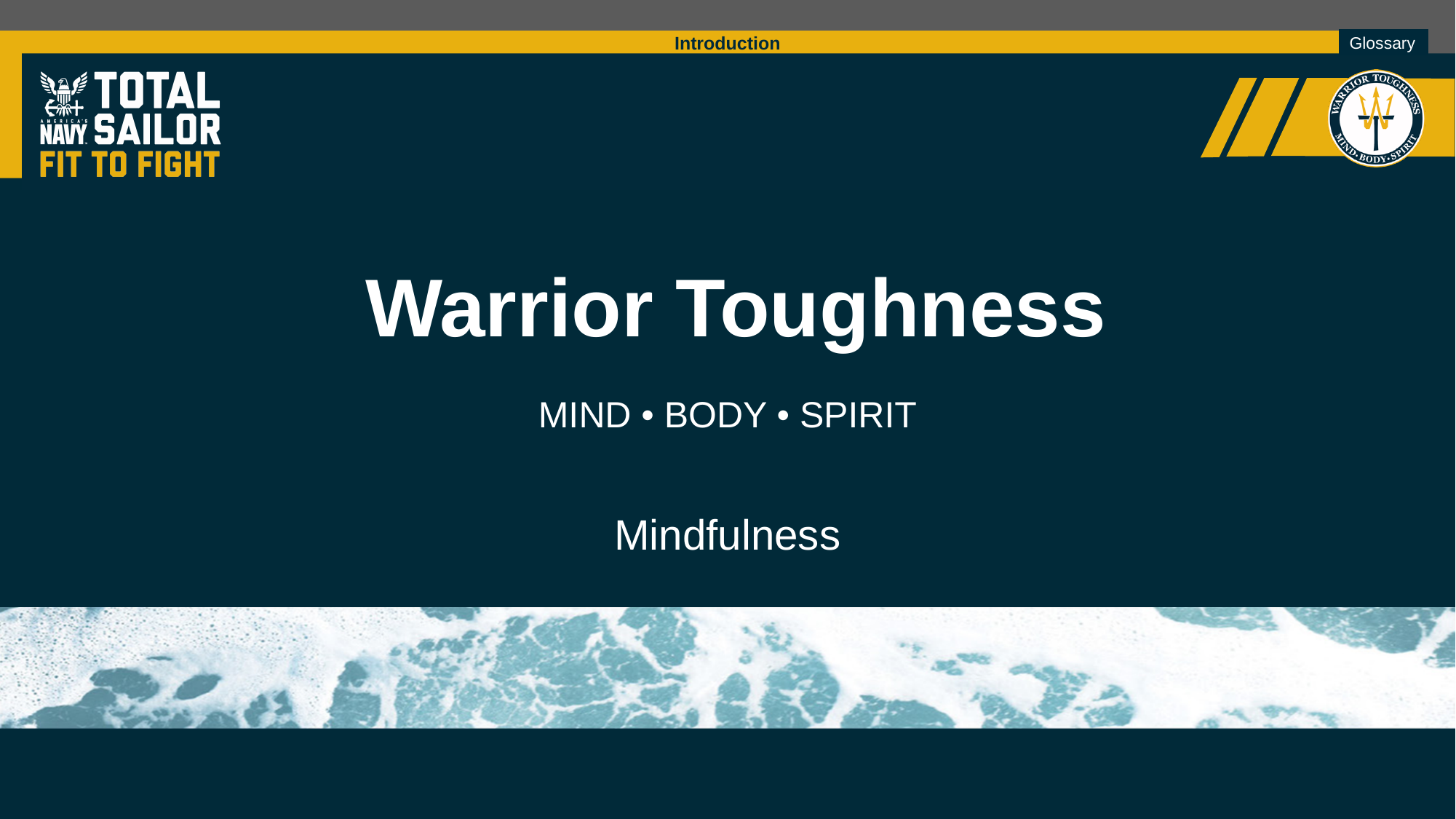

Introduction
Warrior Toughness
MIND • BODY • SPIRIT
Mindfulness